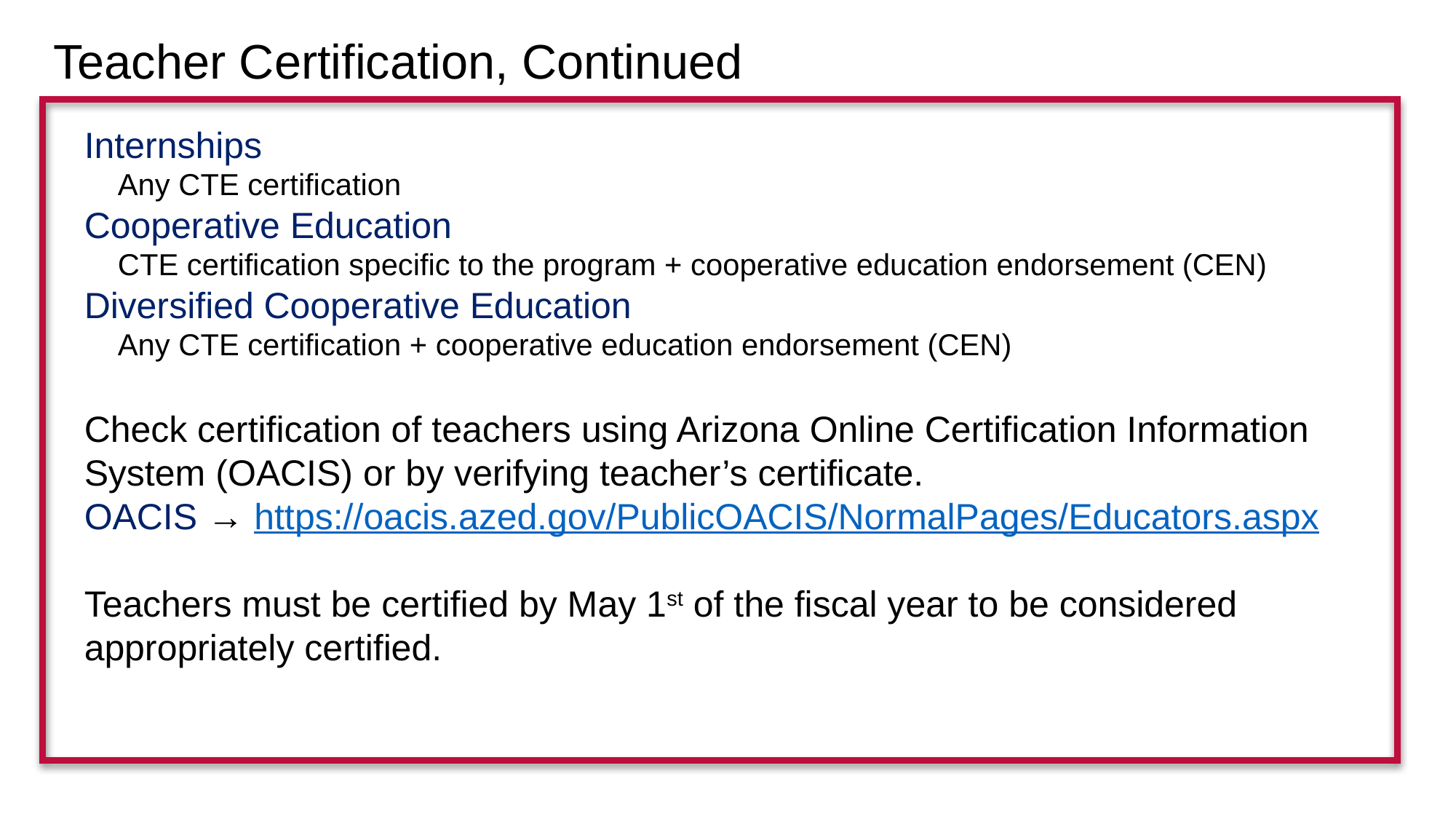

Teacher Certification, Continued

Internships
    Any CTE certification
Cooperative Education
    CTE certification specific to the program + cooperative education endorsement (CEN)
Diversified Cooperative Education
    Any CTE certification + cooperative education endorsement (CEN)

Check certification of teachers using Arizona Online Certification Information System (OACIS) or by verifying teacher’s certificate.
OACIS → https://oacis.azed.gov/PublicOACIS/NormalPages/Educators.aspx

Teachers must be certified by May 1st of the fiscal year to be considered appropriately certified.